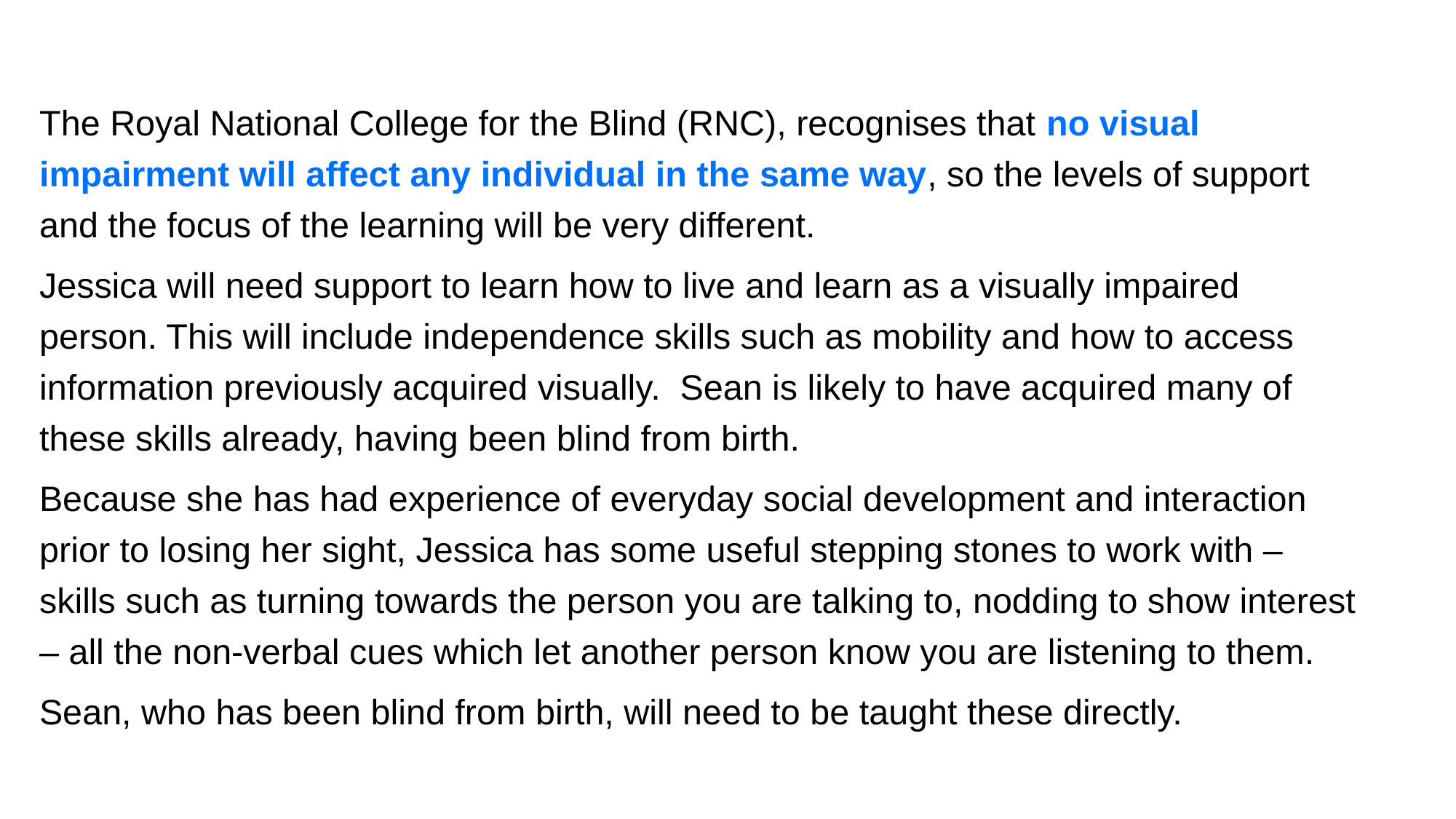

#
The Royal National College for the Blind (RNC), recognises that no visual impairment will affect any individual in the same way, so the levels of support and the focus of the learning will be very different.
Jessica will need support to learn how to live and learn as a visually impaired person. This will include independence skills such as mobility and how to access information previously acquired visually.  Sean is likely to have acquired many of these skills already, having been blind from birth.
Because she has had experience of everyday social development and interaction prior to losing her sight, Jessica has some useful stepping stones to work with – skills such as turning towards the person you are talking to, nodding to show interest – all the non-verbal cues which let another person know you are listening to them.
Sean, who has been blind from birth, will need to be taught these directly.